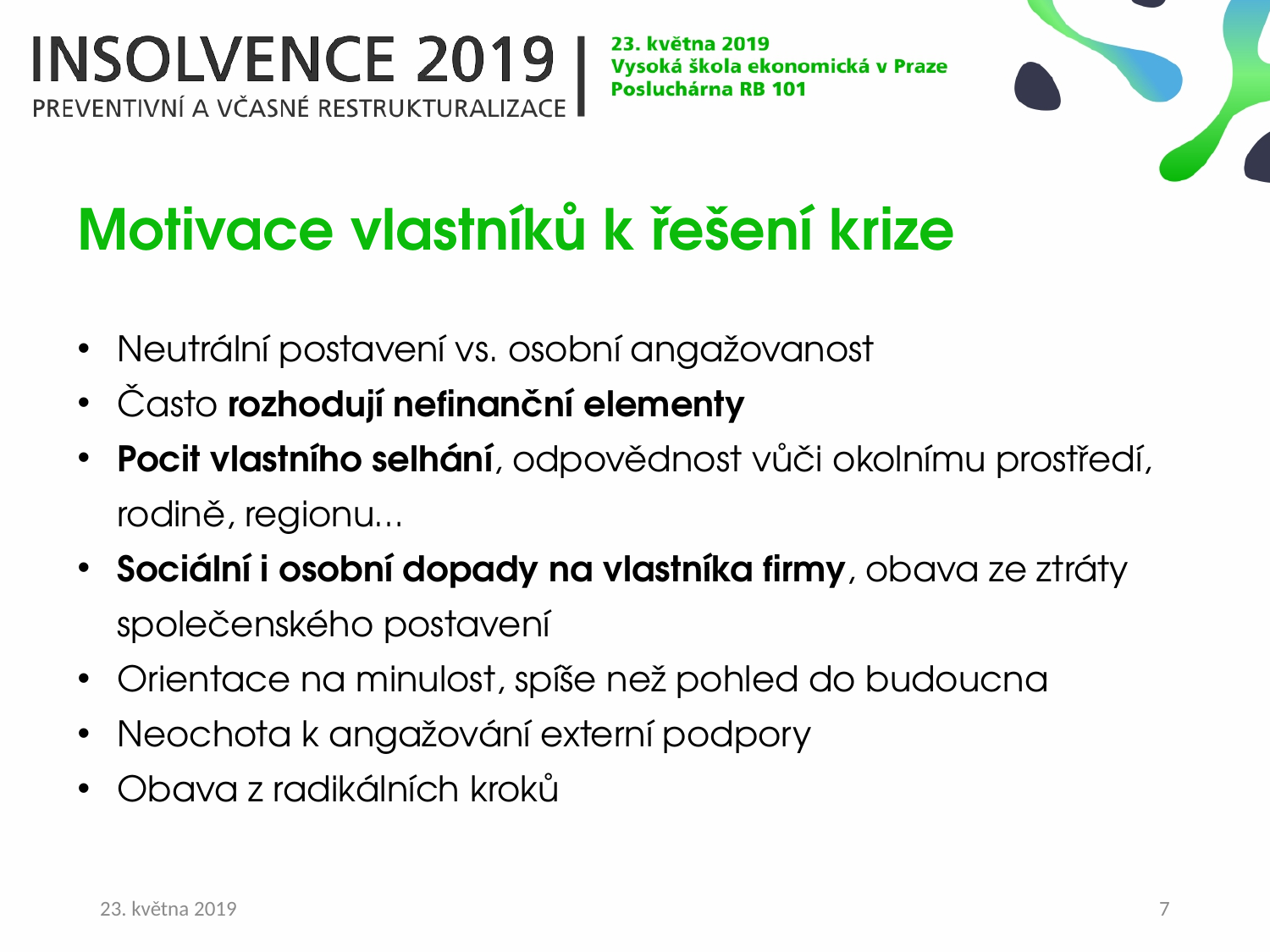

Motivace vlastníků k řešení krize
Neutrální postavení vs. osobní angažovanost
Často rozhodují nefinanční elementy
Pocit vlastního selhání, odpovědnost vůči okolnímu prostředí, rodině, regionu…
Sociální i osobní dopady na vlastníka firmy, obava ze ztráty společenského postavení
Orientace na minulost, spíše než pohled do budoucna
Neochota k angažování externí podpory
Obava z radikálních kroků

23. května 2019
7